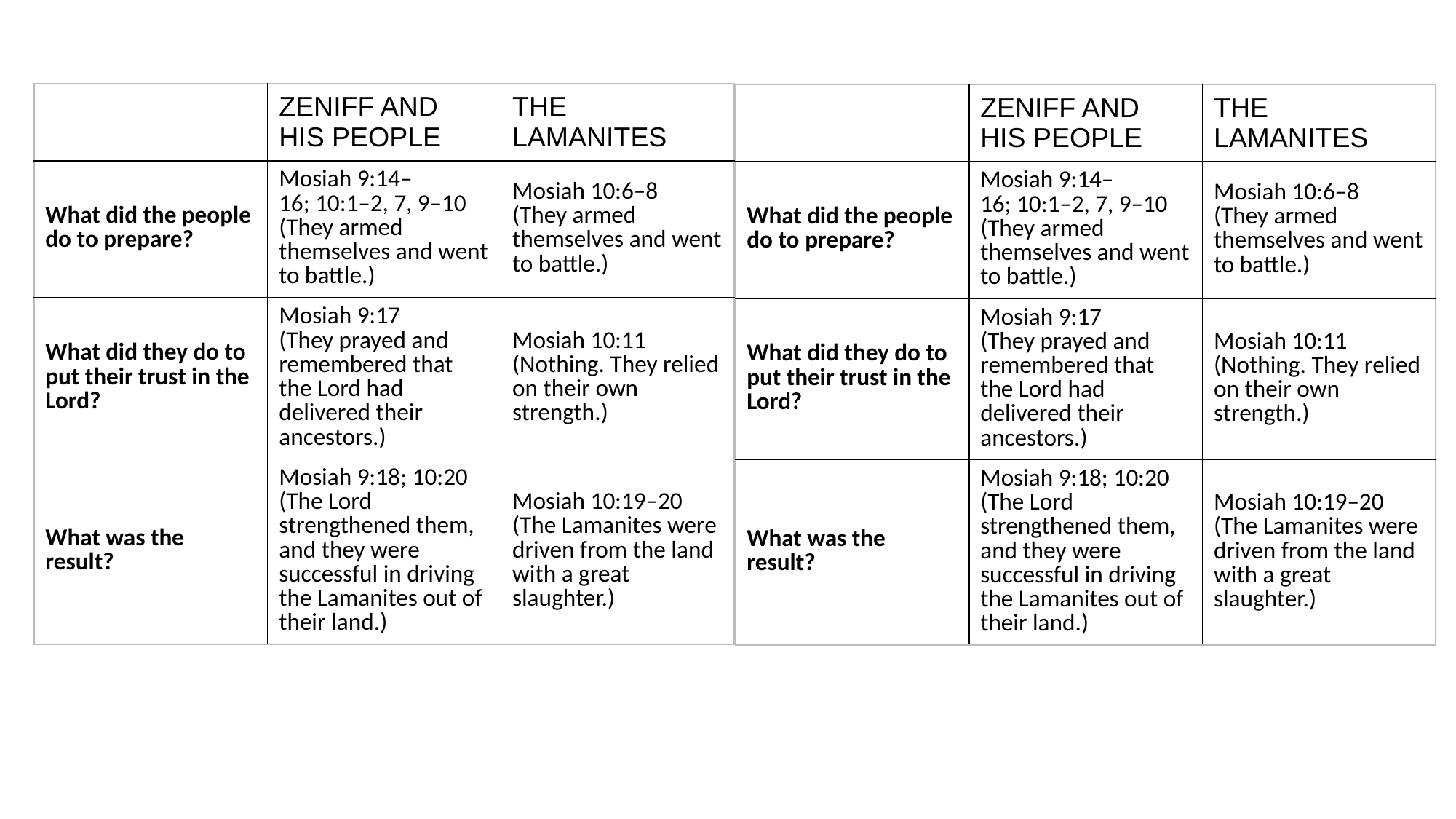

|  | ZENIFF AND HIS PEOPLE | THE LAMANITES |
| --- | --- | --- |
| What did the people do to prepare? | Mosiah 9:14–16; 10:1–2, 7, 9–10 (They armed themselves and went to battle.) | Mosiah 10:6–8 (They armed themselves and went to battle.) |
| What did they do to put their trust in the Lord? | Mosiah 9:17 (They prayed and remembered that the Lord had delivered their ancestors.) | Mosiah 10:11 (Nothing. They relied on their own strength.) |
| What was the result? | Mosiah 9:18; 10:20 (The Lord strengthened them, and they were successful in driving the Lamanites out of their land.) | Mosiah 10:19–20 (The Lamanites were driven from the land with a great slaughter.) |
|  | ZENIFF AND HIS PEOPLE | THE LAMANITES |
| --- | --- | --- |
| What did the people do to prepare? | Mosiah 9:14–16; 10:1–2, 7, 9–10 (They armed themselves and went to battle.) | Mosiah 10:6–8 (They armed themselves and went to battle.) |
| What did they do to put their trust in the Lord? | Mosiah 9:17 (They prayed and remembered that the Lord had delivered their ancestors.) | Mosiah 10:11 (Nothing. They relied on their own strength.) |
| What was the result? | Mosiah 9:18; 10:20 (The Lord strengthened them, and they were successful in driving the Lamanites out of their land.) | Mosiah 10:19–20 (The Lamanites were driven from the land with a great slaughter.) |